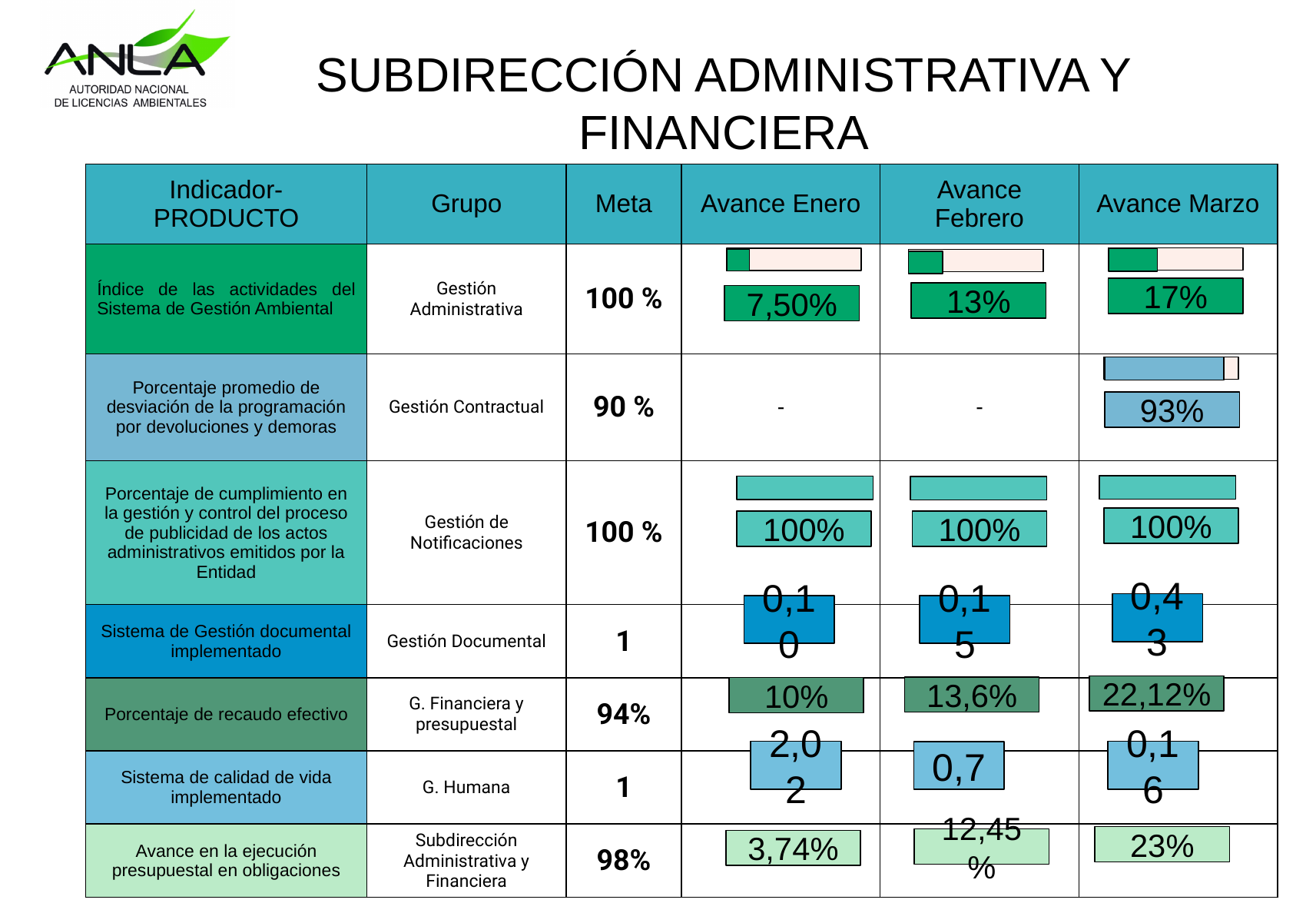

# SUBDIRECCIÓN ADMINISTRATIVA Y FINANCIERA
| Indicador- PRODUCTO | Grupo | Meta | Avance Enero | Avance Febrero | Avance Marzo |
| --- | --- | --- | --- | --- | --- |
| Índice de las actividades del Sistema de Gestión Ambiental | Gestión Administrativa | 100 % |  |  |  |
| Porcentaje promedio de desviación de la programación por devoluciones y demoras | Gestión Contractual | 90 % | - | - |  |
| Porcentaje de cumplimiento en la gestión y control del proceso de publicidad de los actos administrativos emitidos por la Entidad | Gestión de Notificaciones | 100 % |  |  |  |
| Sistema de Gestión documental implementado | Gestión Documental | 1 |  |  |  |
| Porcentaje de recaudo efectivo | G. Financiera y presupuestal | 94% |  |  |  |
| Sistema de calidad de vida implementado | G. Humana | 1 |  |  |  |
| Avance en la ejecución presupuestal en obligaciones | Subdirección Administrativa y Financiera | 98% |  |  |  |

17%
13%
7,50%

93%

100%
100%
100%
0,43
0,10
0,15
22,12%
13,6%
10%
0,16
2,02
0,7

23%
12,45 %
3,74%